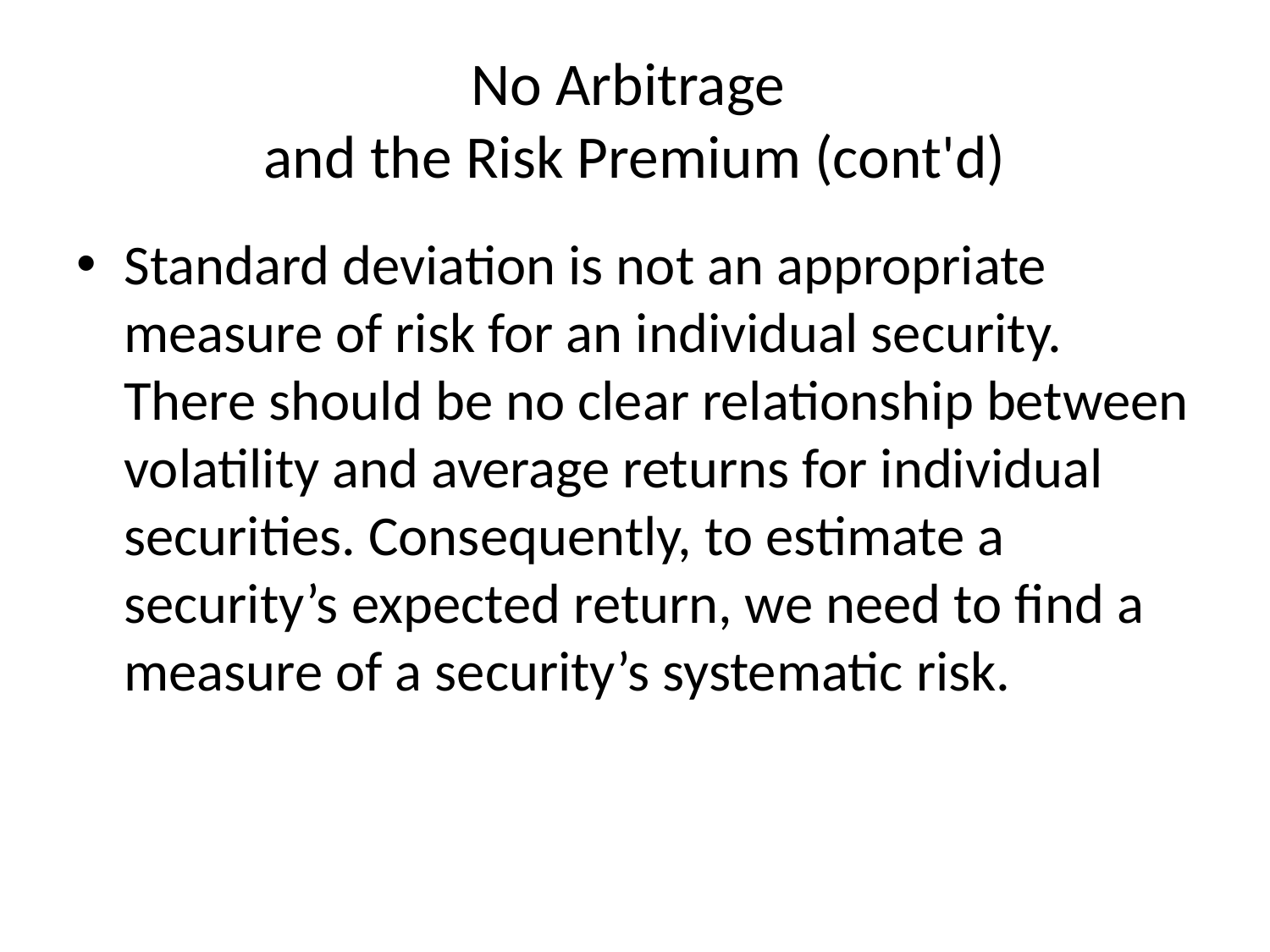

# No Arbitrage and the Risk Premium (cont'd)
Standard deviation is not an appropriate measure of risk for an individual security. There should be no clear relationship between volatility and average returns for individual securities. Consequently, to estimate a security’s expected return, we need to find a measure of a security’s systematic risk.